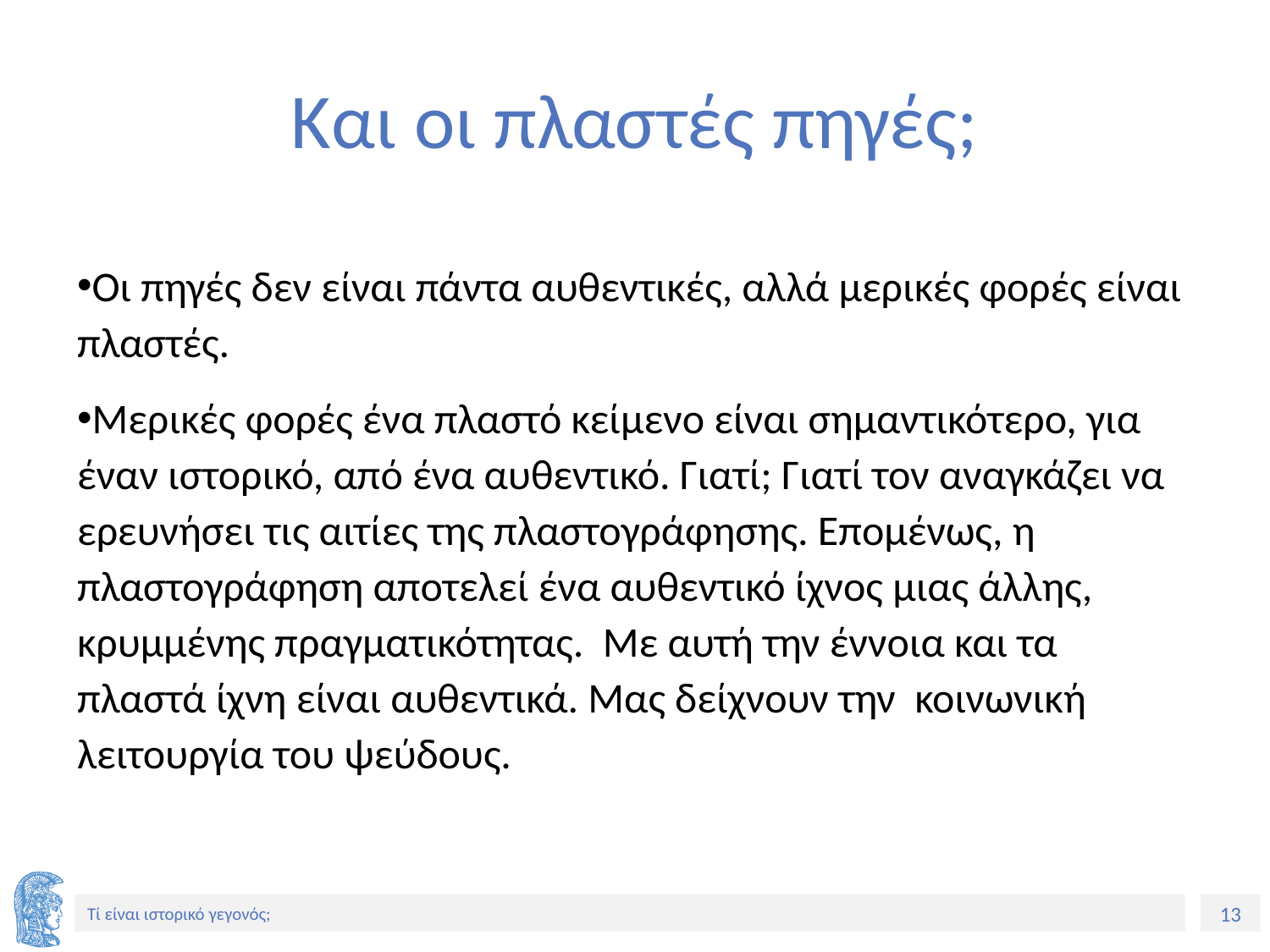

# Και οι πλαστές πηγές;
Οι πηγές δεν είναι πάντα αυθεντικές, αλλά μερικές φορές είναι πλαστές.
Μερικές φορές ένα πλαστό κείμενο είναι σημαντικότερο, για έναν ιστορικό, από ένα αυθεντικό. Γιατί; Γιατί τον αναγκάζει να ερευνήσει τις αιτίες της πλαστογράφησης. Επομένως, η πλαστογράφηση αποτελεί ένα αυθεντικό ίχνος μιας άλλης, κρυμμένης πραγματικότητας.  Με αυτή την έννοια και τα πλαστά ίχνη είναι αυθεντικά. Μας δείχνουν την  κοινωνική λειτουργία του ψεύδους.